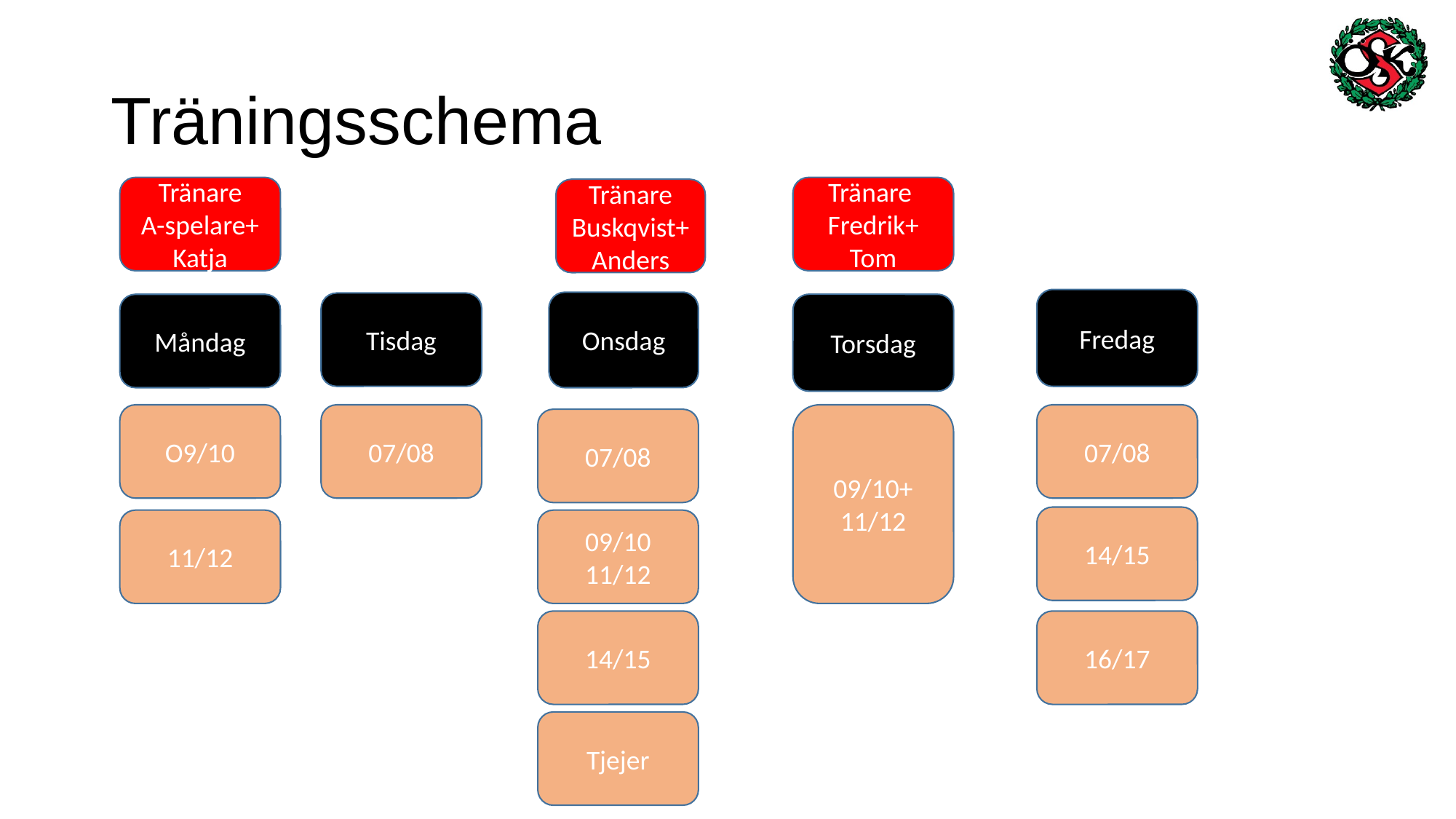

# Träningsschema
Tränare
A-spelare+
Katja
Tränare
Fredrik+
Tom
Tränare
Buskqvist+
Anders
Fredag
Onsdag
Tisdag
Måndag
Torsdag
O9/10
07/08
09/10+
11/12
07/08
07/08
14/15
11/12
09/10
11/12
14/15
16/17
Tjejer